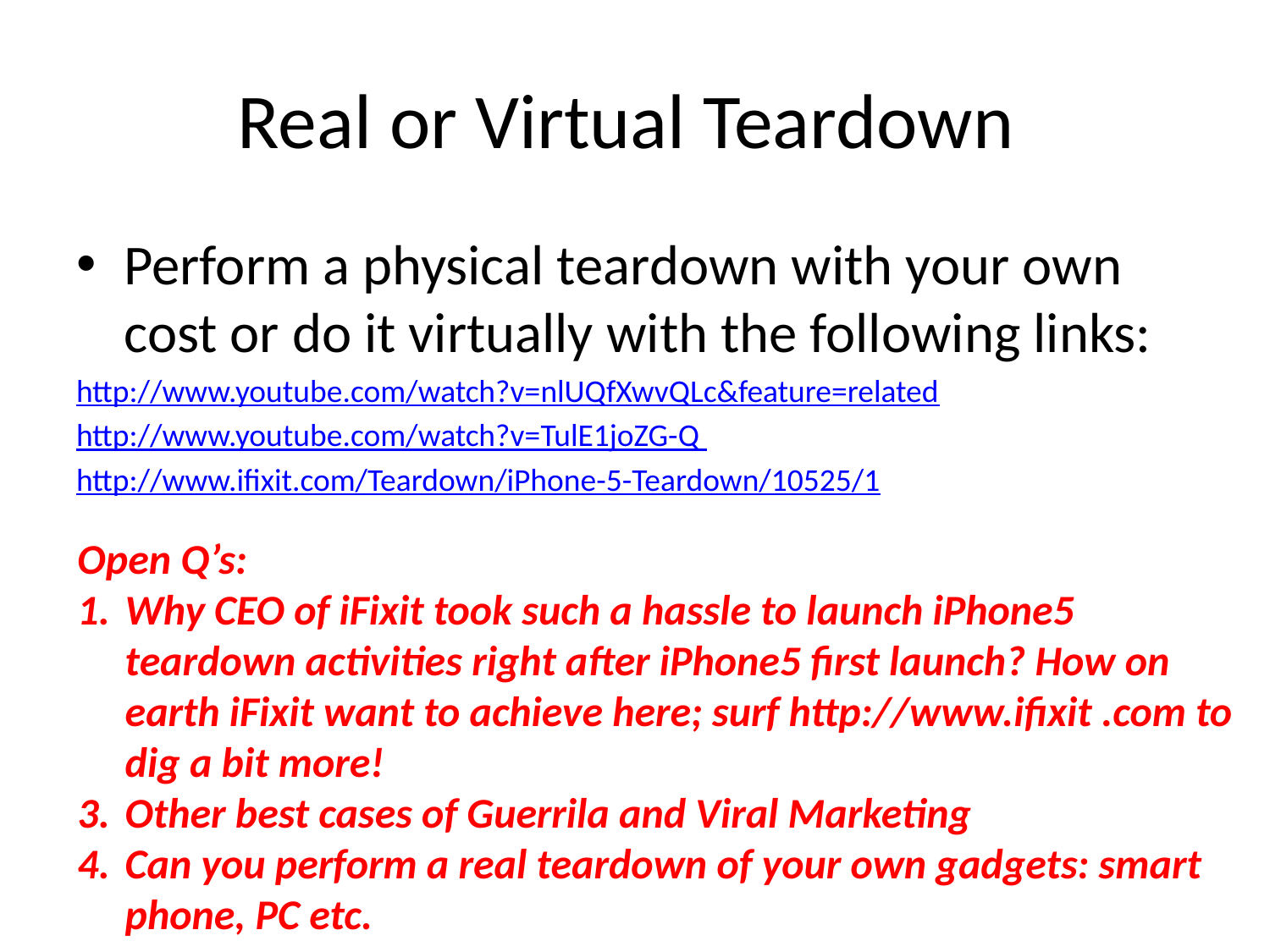

# Real or Virtual Teardown
Perform a physical teardown with your own cost or do it virtually with the following links:
http://www.youtube.com/watch?v=nlUQfXwvQLc&feature=related
http://www.youtube.com/watch?v=TulE1joZG-Q
http://www.ifixit.com/Teardown/iPhone-5-Teardown/10525/1
Open Q’s:
Why CEO of iFixit took such a hassle to launch iPhone5 teardown activities right after iPhone5 first launch? How on earth iFixit want to achieve here; surf http://www.ifixit .com to dig a bit more!
Other best cases of Guerrila and Viral Marketing
Can you perform a real teardown of your own gadgets: smart phone, PC etc.